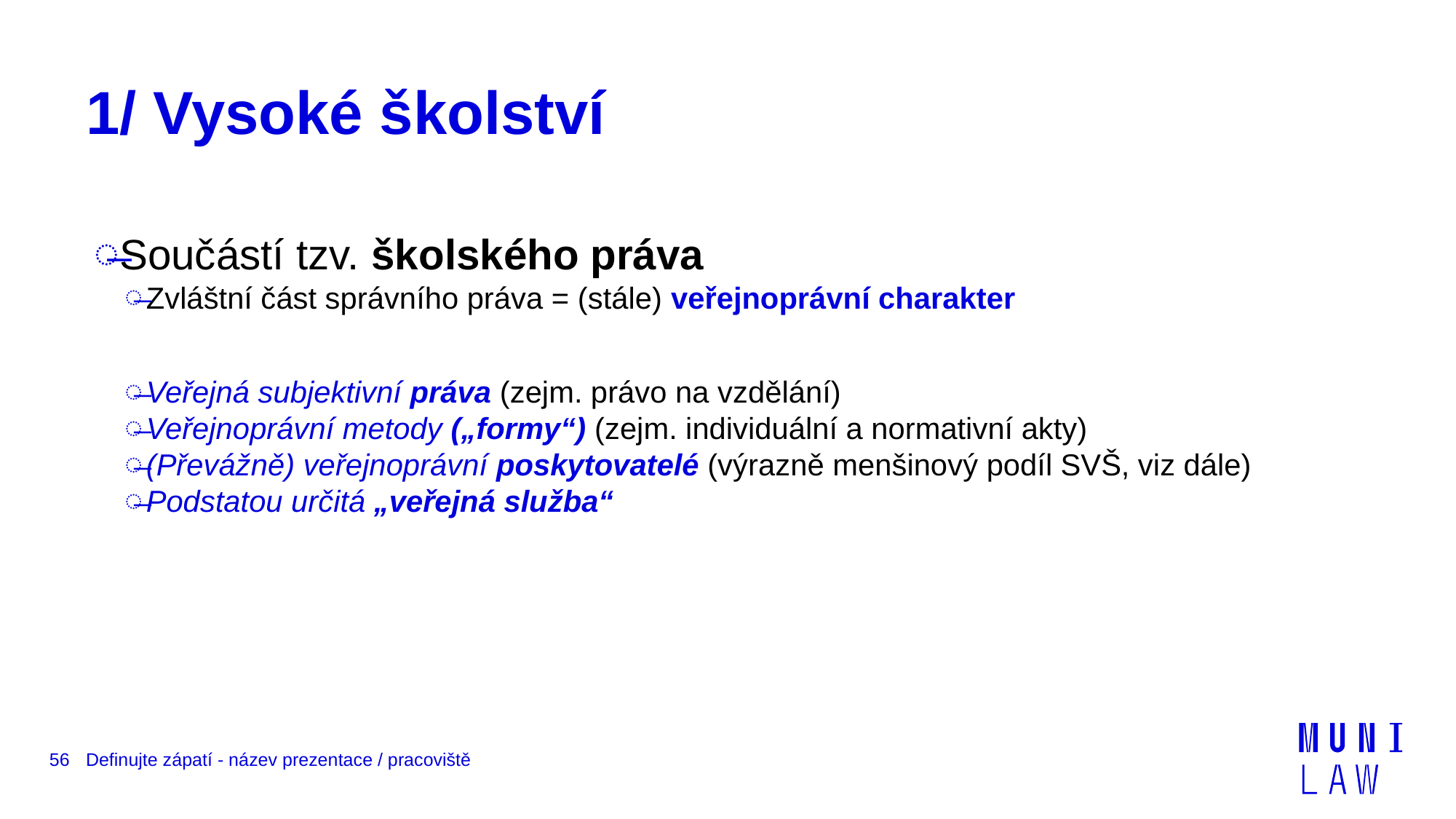

# 1/ Vysoké školství
Součástí tzv. školského práva
Zvláštní část správního práva = (stále) veřejnoprávní charakter

Veřejná subjektivní práva (zejm. právo na vzdělání)
Veřejnoprávní metody („formy“) (zejm. individuální a normativní akty)
(Převážně) veřejnoprávní poskytovatelé (výrazně menšinový podíl SVŠ, viz dále)
Podstatou určitá „veřejná služba“

56
Definujte zápatí - název prezentace / pracoviště